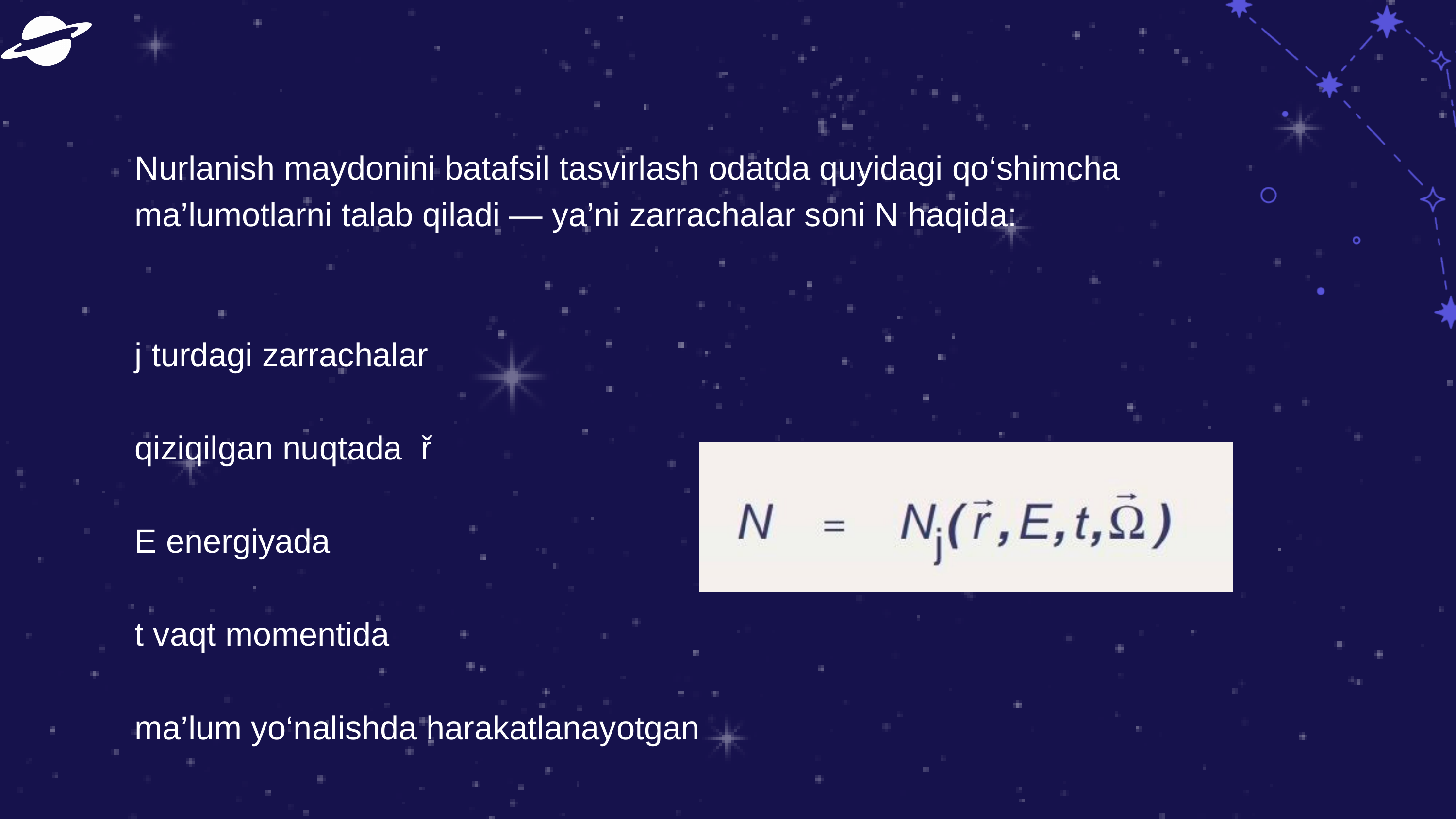

Nurlanish maydonini batafsil tasvirlash odatda quyidagi qo‘shimcha ma’lumotlarni talab qiladi — ya’ni zarrachalar soni N haqida:

j turdagi zarrachalar

qiziqilgan nuqtada  ř

E energiyada

t vaqt momentida

ma’lum yo‘nalishda harakatlanayotgan